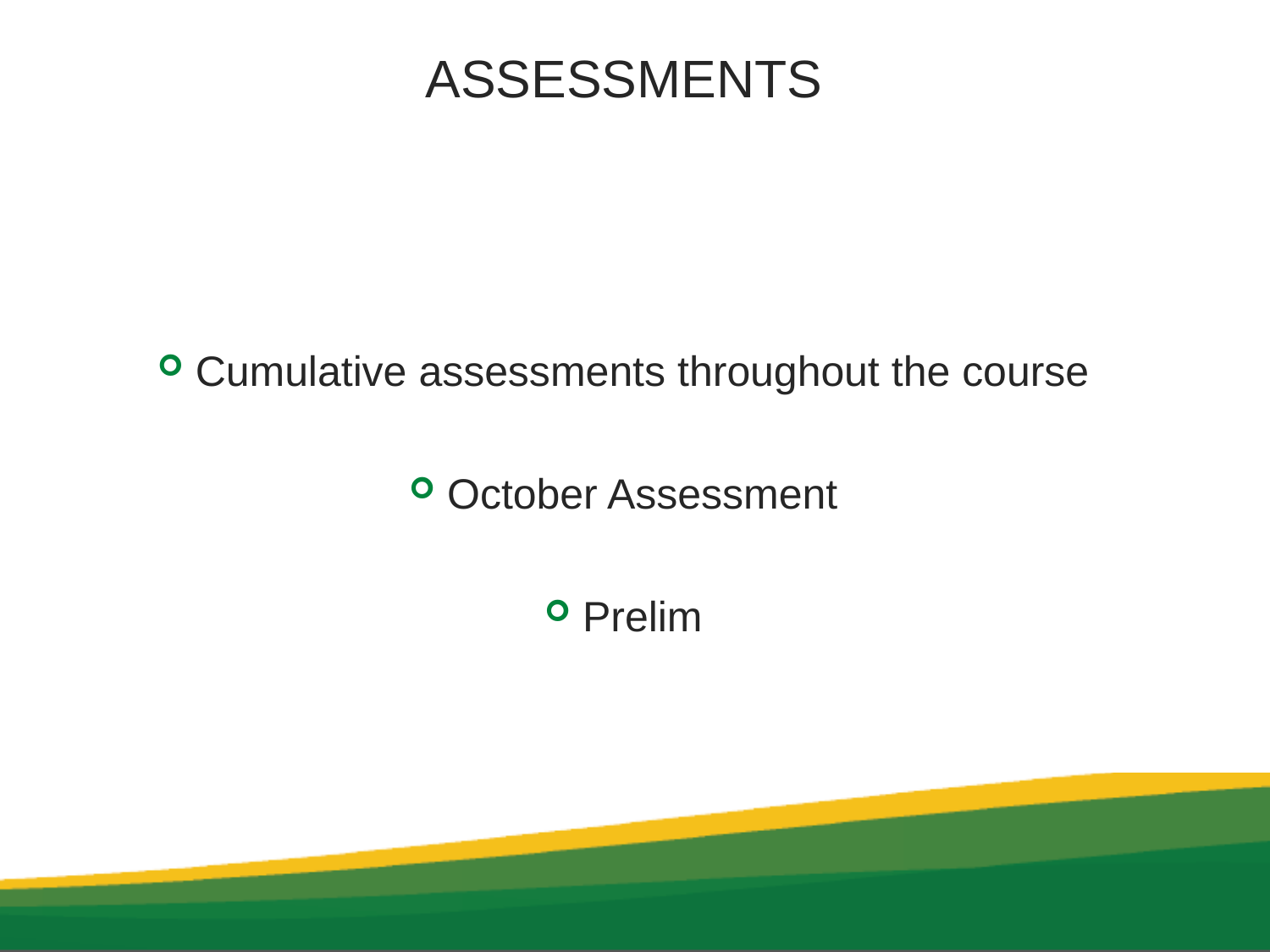

# Assessments

Cumulative assessments throughout the course

October Assessment

Prelim